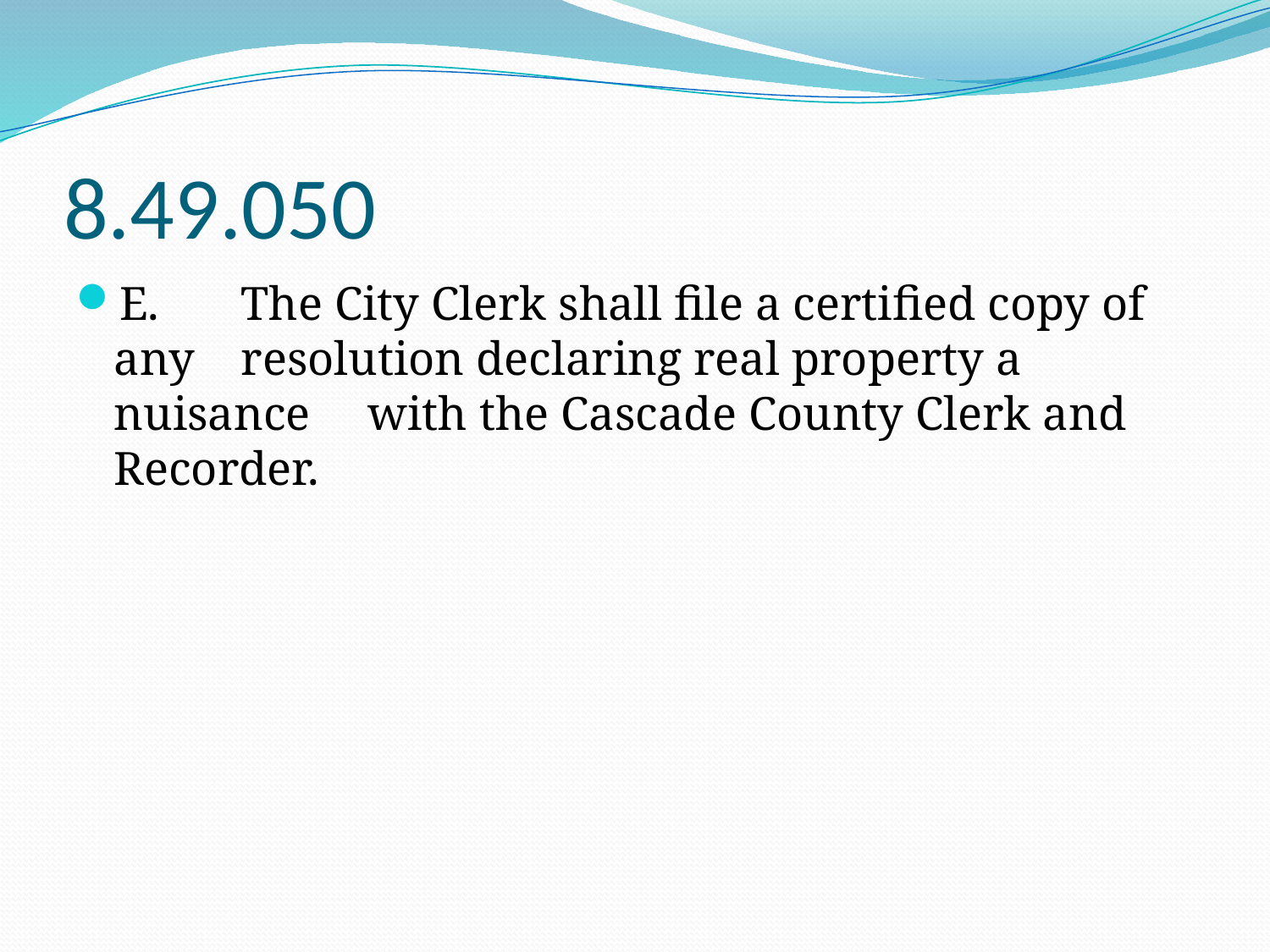

# 8.49.050
E.	The City Clerk shall file a certified copy of any 	resolution declaring real property a nuisance 	with the Cascade County Clerk and Recorder.